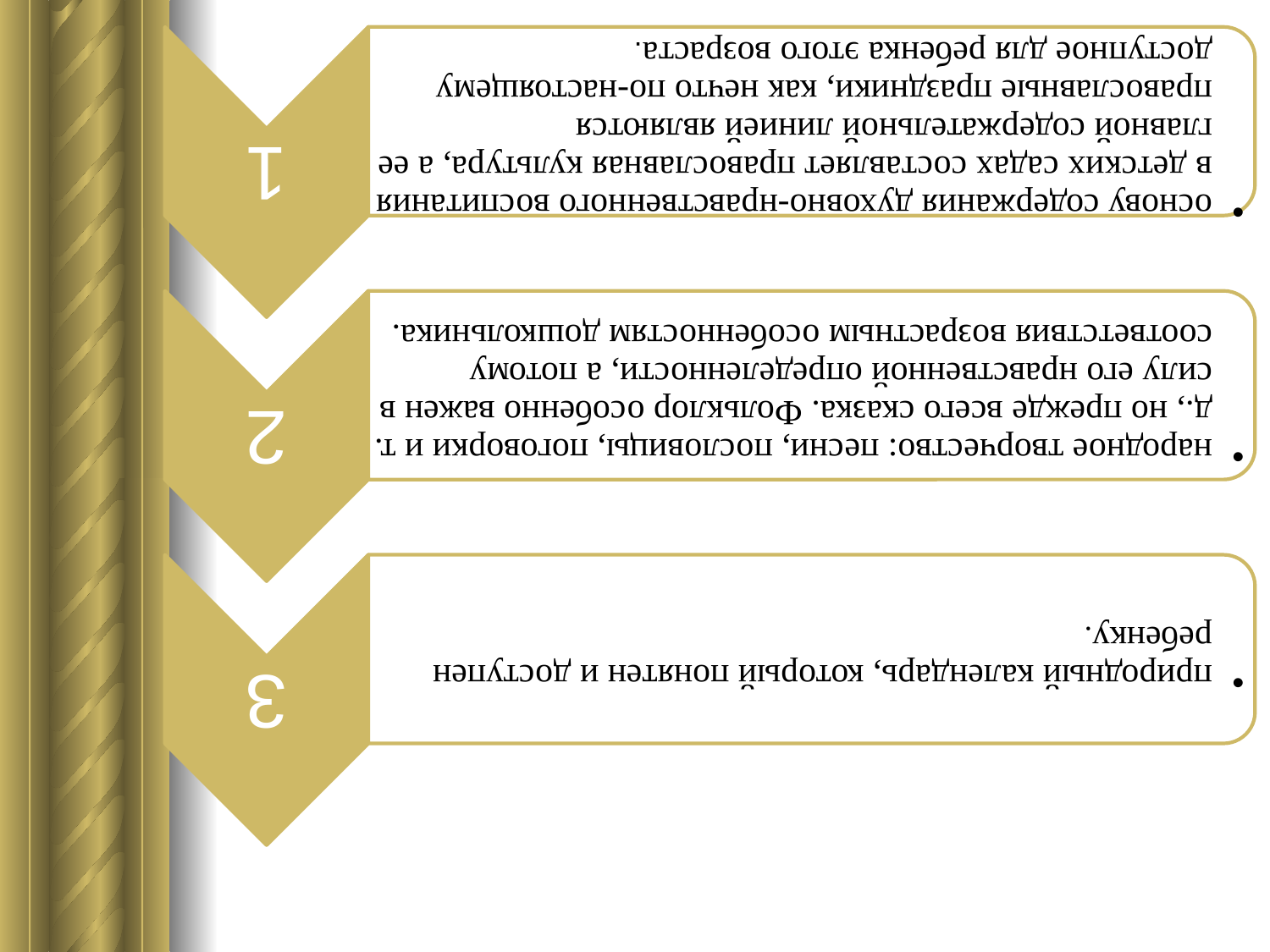

1
основу содержания духовно-нравственного воспитания в детских садах составляет православная культура, а ее главной содержательной линией являются православные праздники, как нечто по-настоящему доступное для ребенка этого возраста.
2
народное творчество: песни, пословицы, поговорки и т. д., но прежде всего сказка. Фольклор особенно важен в силу его нравственной определенности, а потому соответствия возрастным особенностям дошкольника.
3
природный календарь, который понятен и доступен ребенку.